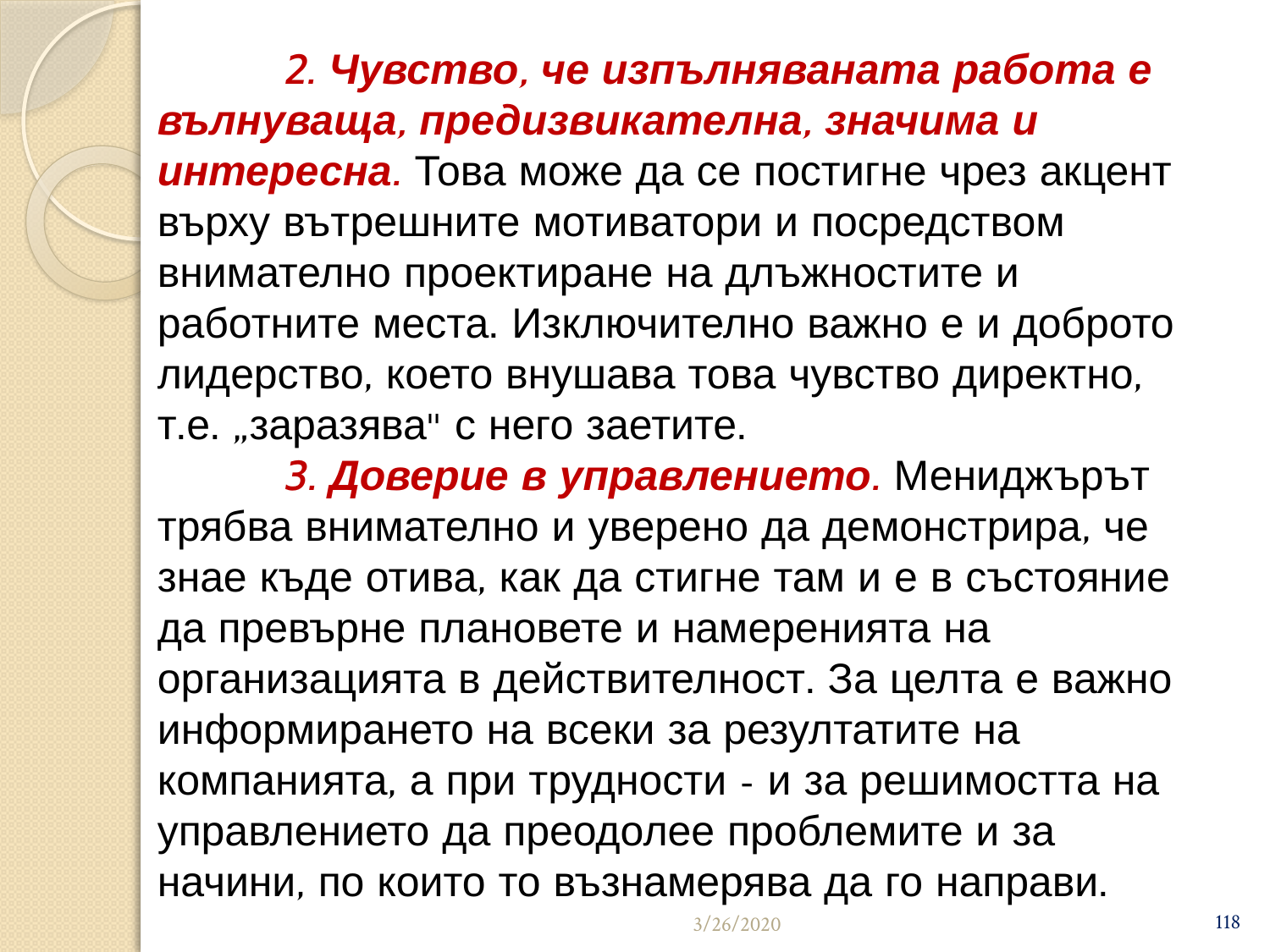

2. Чувство, че изпълняваната работа е вълнуваща, предизвикателна, значима и интересна. Това може да се постигне чрез акцент върху вътрешните мотиватори и посредством внимателно проектиране на длъжностите и работните места. Изключи­телно важно е и доброто лидерство, което внушава това чувство директ­но, т.е. „заразява" с него заетите.
	3. Доверие в управлението. Ме­ниджърът трябва внимателно и уверено да демонстрира, че знае къде отива, как да стигне там и е в състояние да превърне плановете и намеренията на организацията в действителност. За целта е важно информирането на всеки за резултатите на компанията, а при трудности - и за решимостта на управлението да преодолее проблемите и за  начини, по които то възнамерява да го направи.
3/26/2020
118